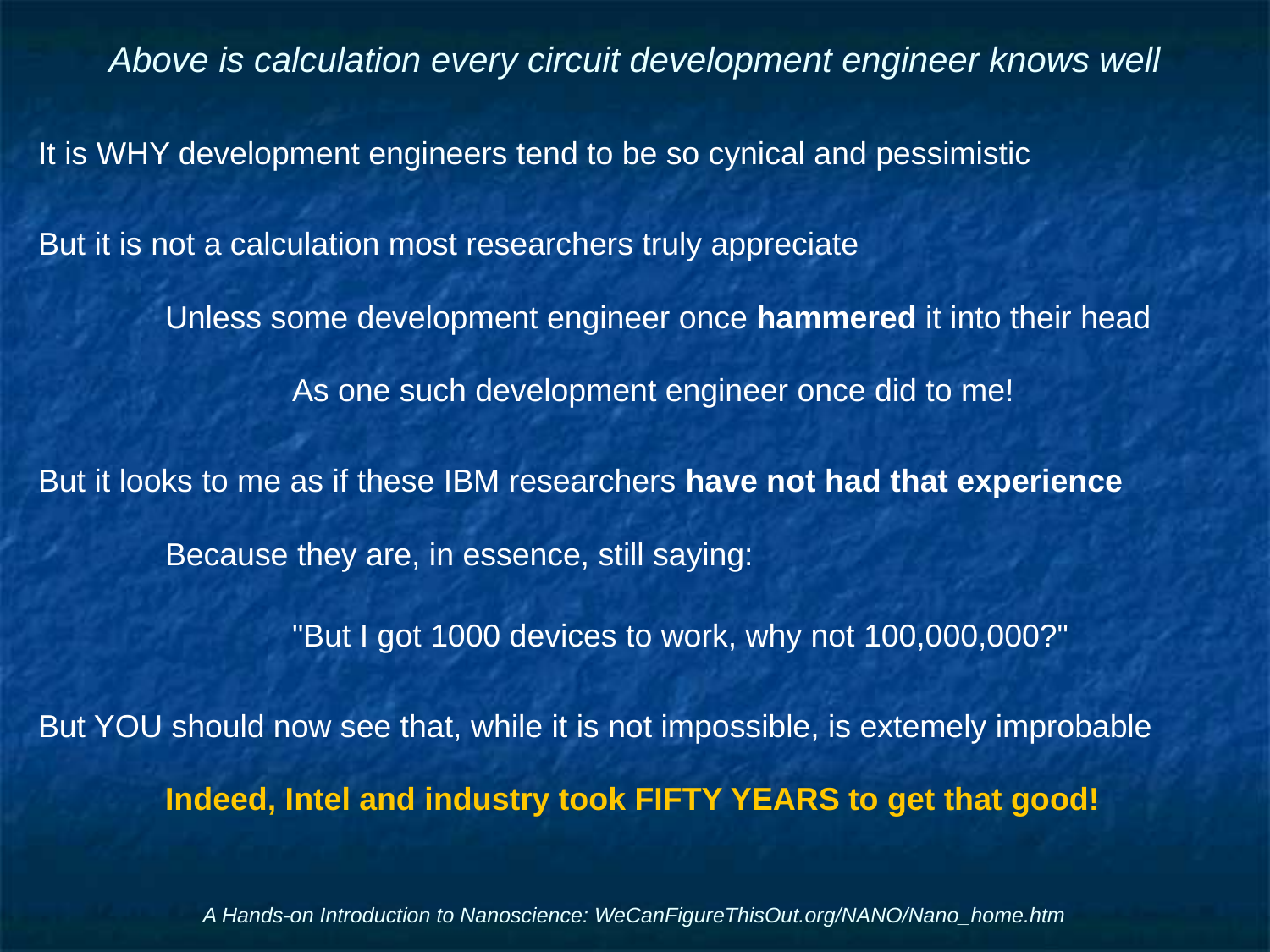

# Above is calculation every circuit development engineer knows well
It is WHY development engineers tend to be so cynical and pessimistic

But it is not a calculation most researchers truly appreciate

	Unless some development engineer once hammered it into their head

		As one such development engineer once did to me!

But it looks to me as if these IBM researchers have not had that experience

	Because they are, in essence, still saying:

		"But I got 1000 devices to work, why not 100,000,000?"

But YOU should now see that, while it is not impossible, is extemely improbable

	Indeed, Intel and industry took FIFTY YEARS to get that good!
A Hands-on Introduction to Nanoscience: WeCanFigureThisOut.org/NANO/Nano_home.htm